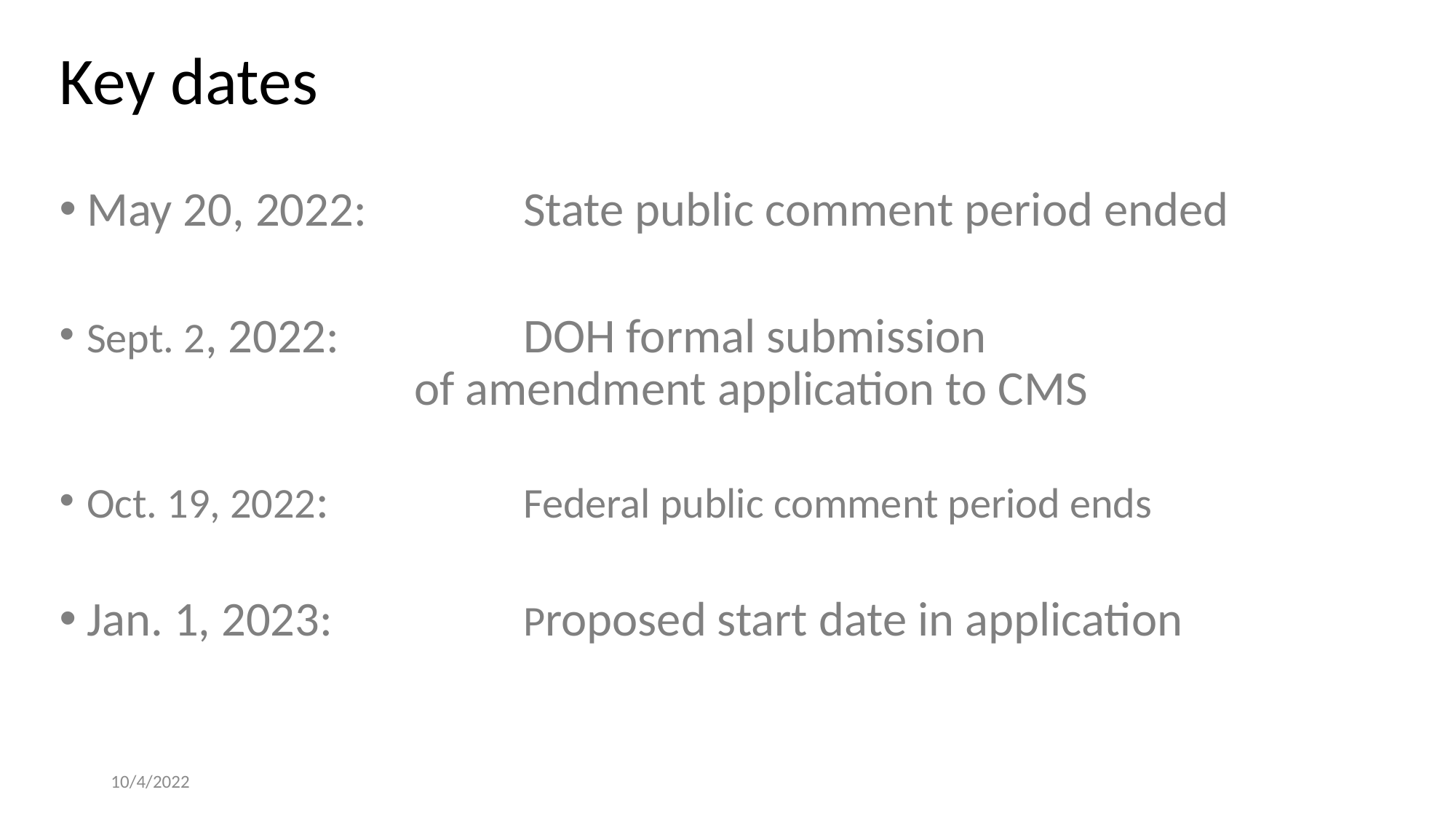

# Key dates
May 20, 2022: 		State public comment period ended

Sept. 2, 2022: 		DOH formal submission 						of amendment application to CMS

Oct. 19, 2022:		Federal public comment period ends

Jan. 1, 2023:		Proposed start date in application
10/4/2022